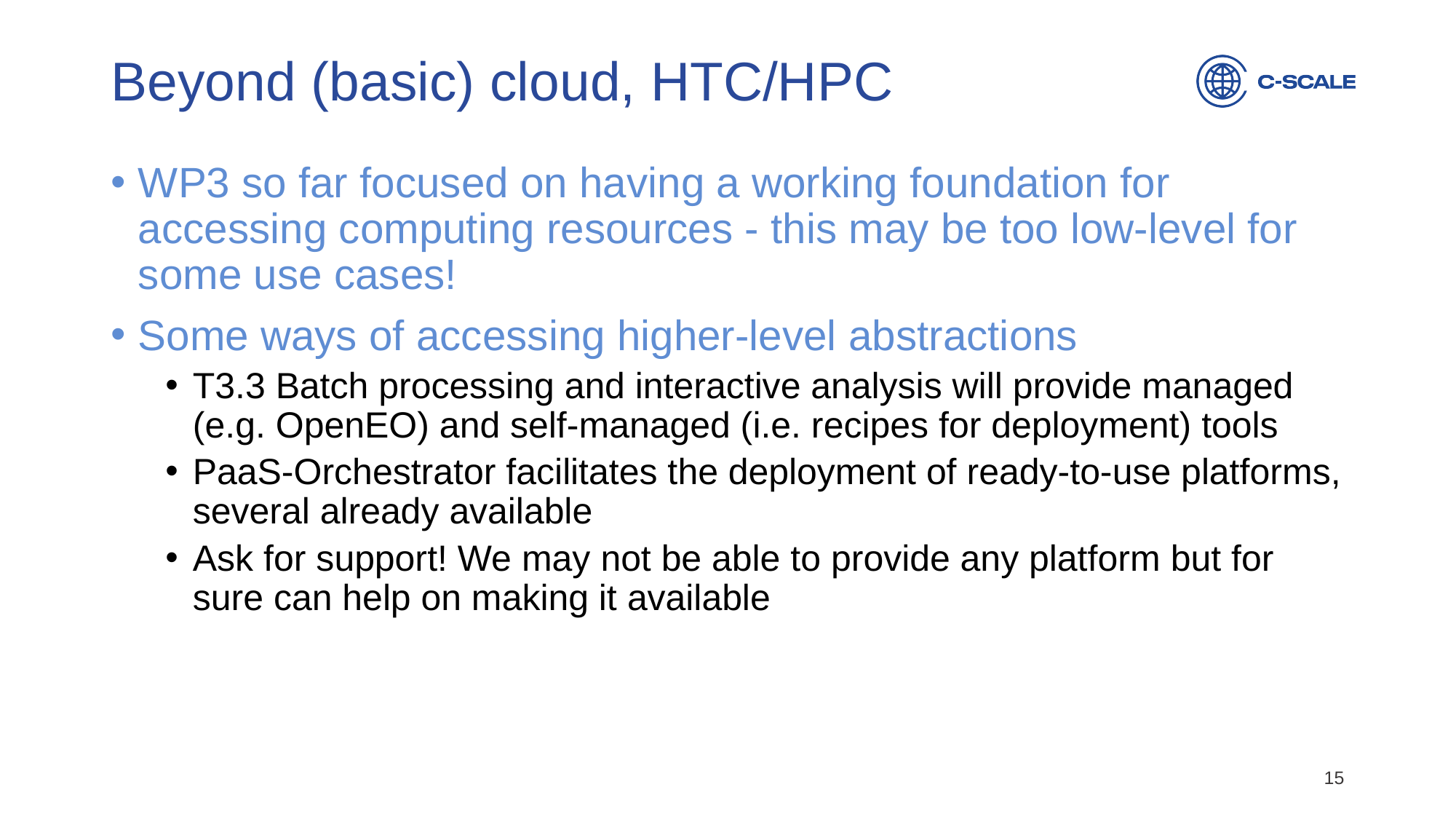

# Beyond (basic) cloud, HTC/HPC
WP3 so far focused on having a working foundation for accessing computing resources - this may be too low-level for some use cases!
Some ways of accessing higher-level abstractions
T3.3 Batch processing and interactive analysis will provide managed (e.g. OpenEO) and self-managed (i.e. recipes for deployment) tools
PaaS-Orchestrator facilitates the deployment of ready-to-use platforms, several already available
Ask for support! We may not be able to provide any platform but for sure can help on making it available

15